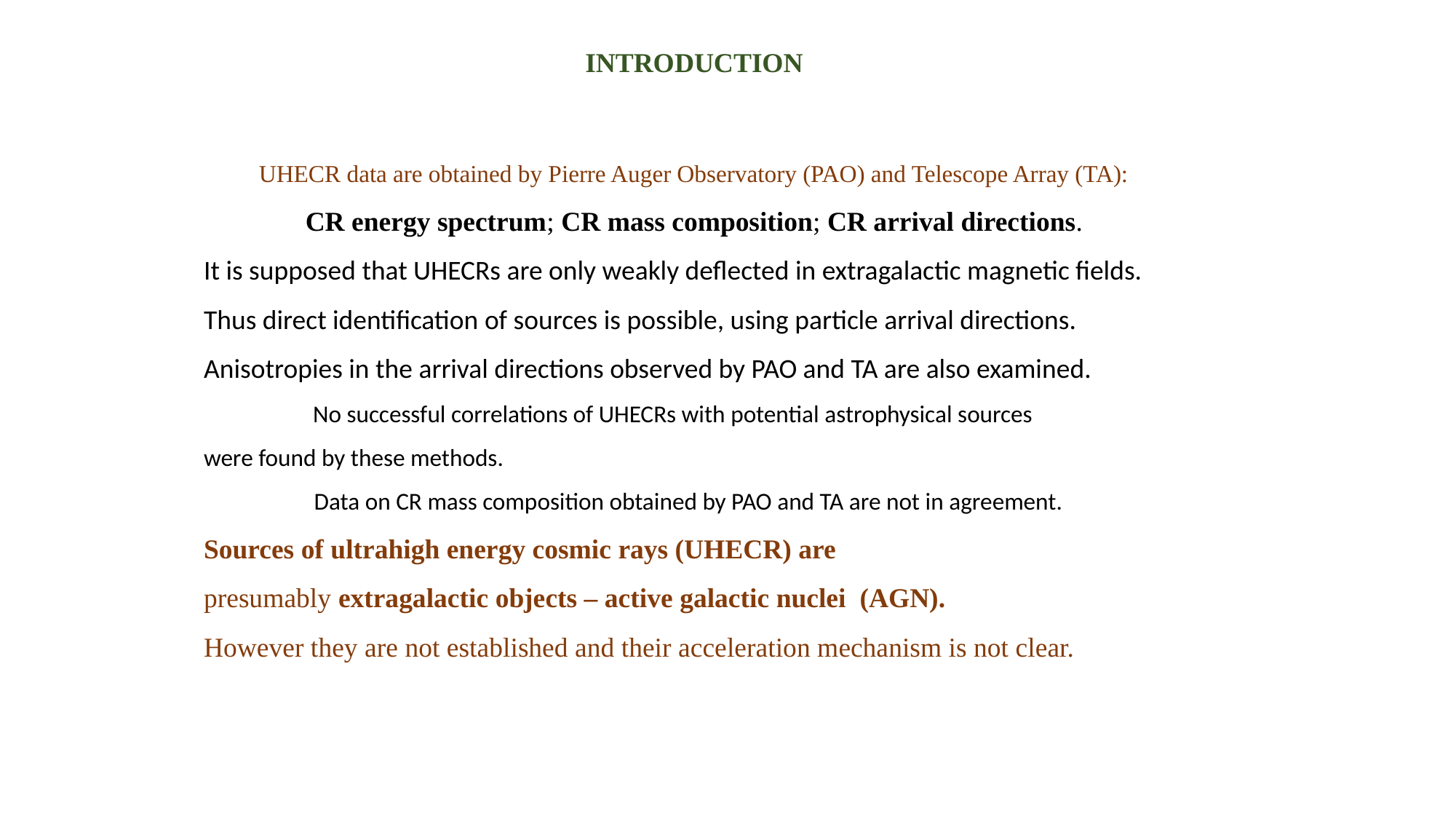

INTRODUCTION

UHECR data are obtained by Pierre Auger Observatory (PAO) and Telescope Array (TA):
CR energy spectrum; CR mass composition; CR arrival directions.
It is supposed that UHECRs are only weakly deflected in extragalactic magnetic fields.
Thus direct identification of sources is possible, using particle arrival directions.
Anisotropies in the arrival directions observed by PAO and TA are also examined.
	No successful correlations of UHECRs with potential astrophysical sources
were found by these methods.
Data on CR mass composition obtained by PAO and TA are not in agreement.
Sources of ultrahigh energy cosmic rays (UHECR) are
presumably extragalactic objects – active galactic nuclei  (AGN).
However they are not established and their acceleration mechanism is not clear.